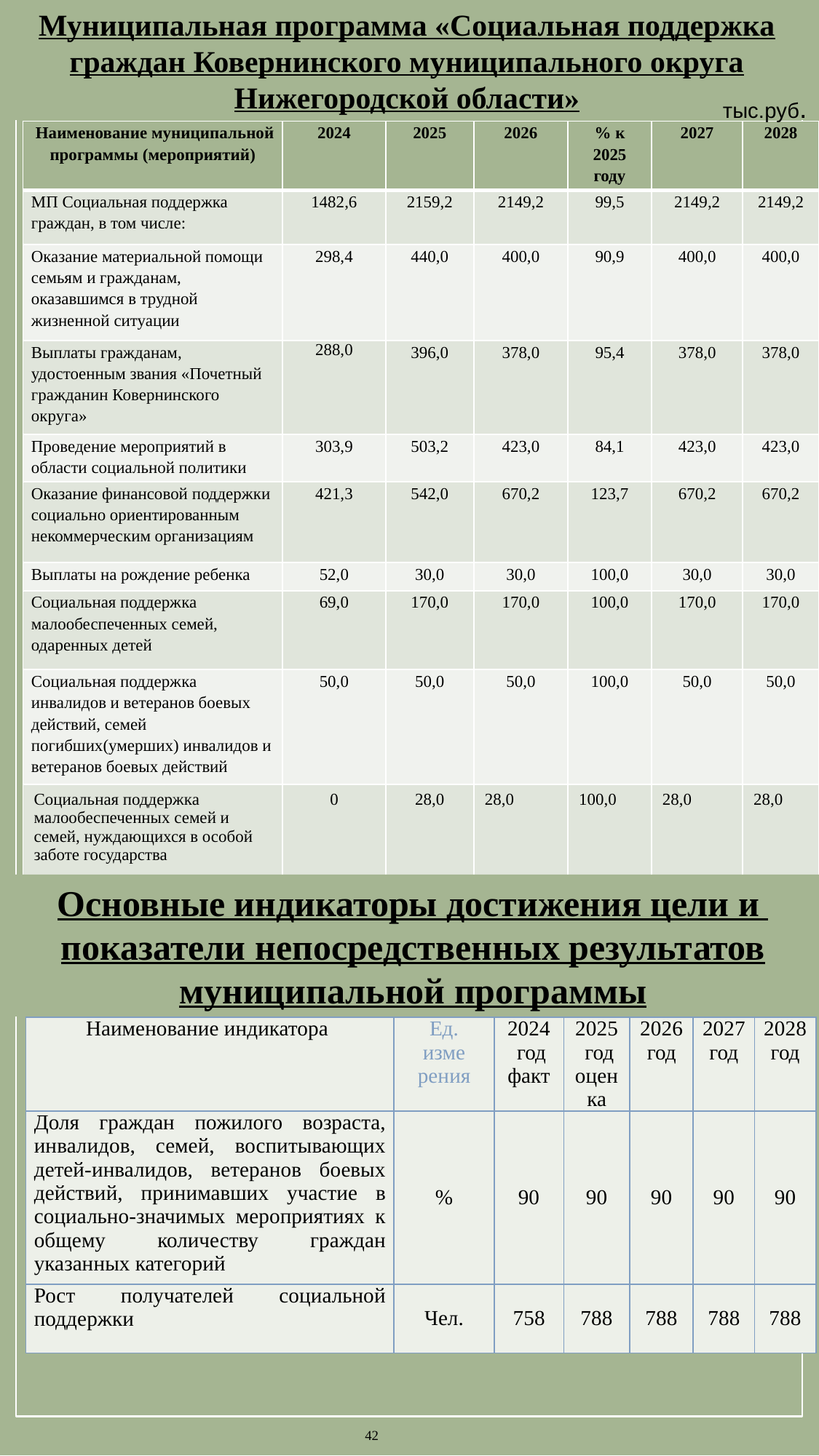

Муниципальная программа «Социальная поддержка граждан Ковернинского муниципального округа Нижегородской области»
тыс.руб.
| Наименование муниципальной программы (мероприятий) | 2024 | 2025 | 2026 | % к 2025 году | 2027 | 2028 |
| --- | --- | --- | --- | --- | --- | --- |
| МП Социальная поддержка граждан, в том числе: | 1482,6 | 2159,2 | 2149,2 | 99,5 | 2149,2 | 2149,2 |
| Оказание материальной помощи семьям и гражданам, оказавшимся в трудной жизненной ситуации | 298,4 | 440,0 | 400,0 | 90,9 | 400,0 | 400,0 |
| Выплаты гражданам, удостоенным звания «Почетный гражданин Ковернинского округа» | 288,0 | 396,0 | 378,0 | 95,4 | 378,0 | 378,0 |
| Проведение мероприятий в области социальной политики | 303,9 | 503,2 | 423,0 | 84,1 | 423,0 | 423,0 |
| Оказание финансовой поддержки социально ориентированным некоммерческим организациям | 421,3 | 542,0 | 670,2 | 123,7 | 670,2 | 670,2 |
| Выплаты на рождение ребенка | 52,0 | 30,0 | 30,0 | 100,0 | 30,0 | 30,0 |
| Социальная поддержка малообеспеченных семей, одаренных детей | 69,0 | 170,0 | 170,0 | 100,0 | 170,0 | 170,0 |
| Социальная поддержка инвалидов и ветеранов боевых действий, семей погибших(умерших) инвалидов и ветеранов боевых действий | 50,0 | 50,0 | 50,0 | 100,0 | 50,0 | 50,0 |
| Социальная поддержка малообеспеченных семей и семей, нуждающихся в особой заботе государства | 0 | 28,0 | 28,0 | 100,0 | 28,0 | 28,0 |
Основные индикаторы достижения цели и
показатели непосредственных результатов муниципальной программы
| Наименование индикатора | Ед. изме рения | 2024 год факт | 2025 год оценка | 2026 год | 2027 год | 2028 год |
| --- | --- | --- | --- | --- | --- | --- |
| Доля граждан пожилого возраста, инвалидов, семей, воспитывающих детей-инвалидов, ветеранов боевых действий, принимавших участие в социально-значимых мероприятиях к общему количеству граждан указанных категорий | % | 90 | 90 | 90 | 90 | 90 |
| Рост получателей социальной поддержки | Чел. | 758 | 788 | 788 | 788 | 788 |
42